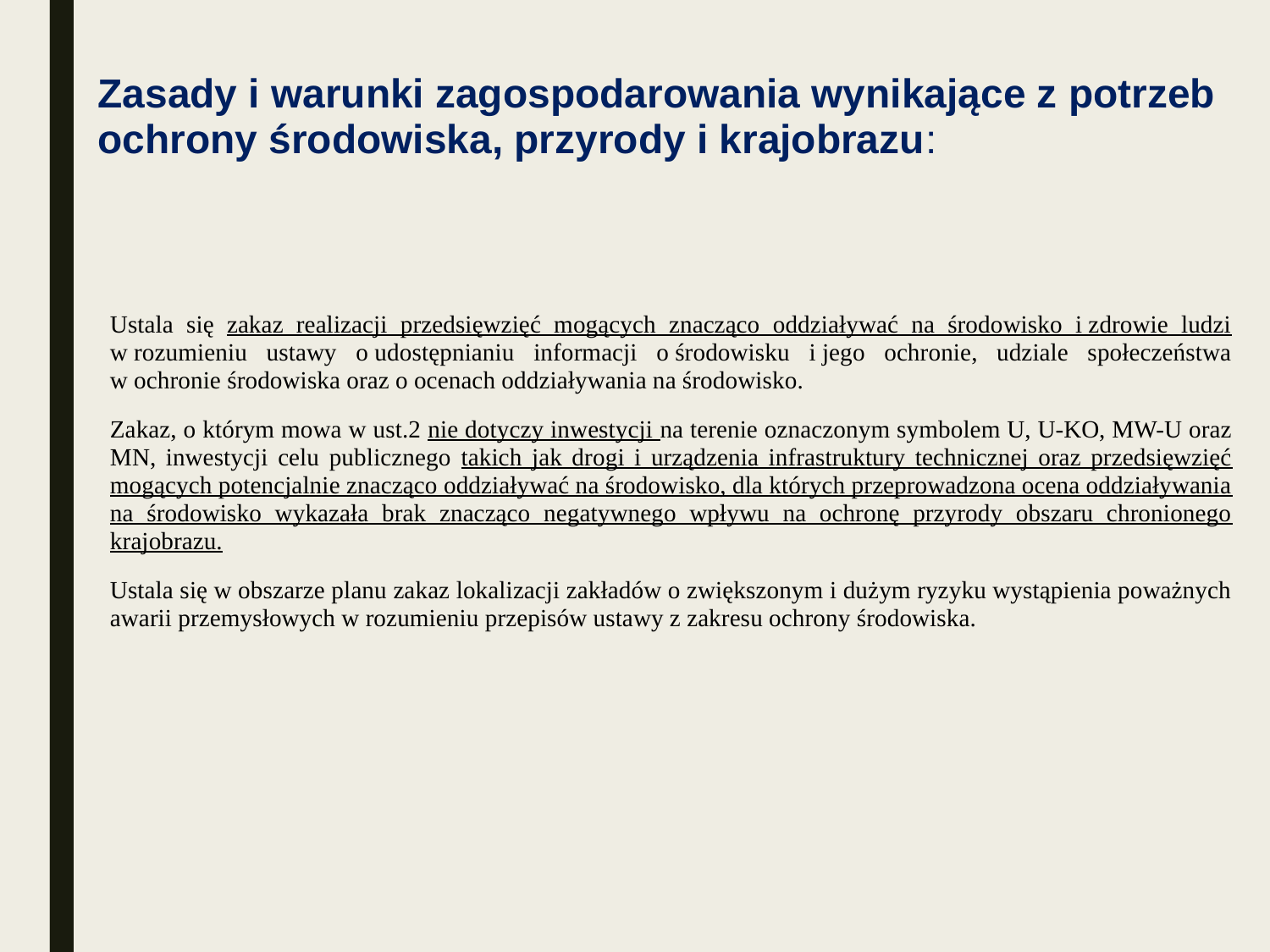

Zasady i warunki zagospodarowania wynikające z potrzeb ochrony środowiska, przyrody i krajobrazu:

Ustala się zakaz realizacji przedsięwzięć mogących znacząco oddziaływać na środowisko i zdrowie ludzi w rozumieniu ustawy o udostępnianiu informacji o środowisku i jego ochronie, udziale społeczeństwa w ochronie środowiska oraz o ocenach oddziaływania na środowisko.
Zakaz, o którym mowa w ust.2 nie dotyczy inwestycji na terenie oznaczonym symbolem U, U-KO, MW-U oraz MN, inwestycji celu publicznego takich jak drogi i urządzenia infrastruktury technicznej oraz przedsięwzięć mogących potencjalnie znacząco oddziaływać na środowisko, dla których przeprowadzona ocena oddziaływania na środowisko wykazała brak znacząco negatywnego wpływu na ochronę przyrody obszaru chronionego krajobrazu.
Ustala się w obszarze planu zakaz lokalizacji zakładów o zwiększonym i dużym ryzyku wystąpienia poważnych awarii przemysłowych w rozumieniu przepisów ustawy z zakresu ochrony środowiska.